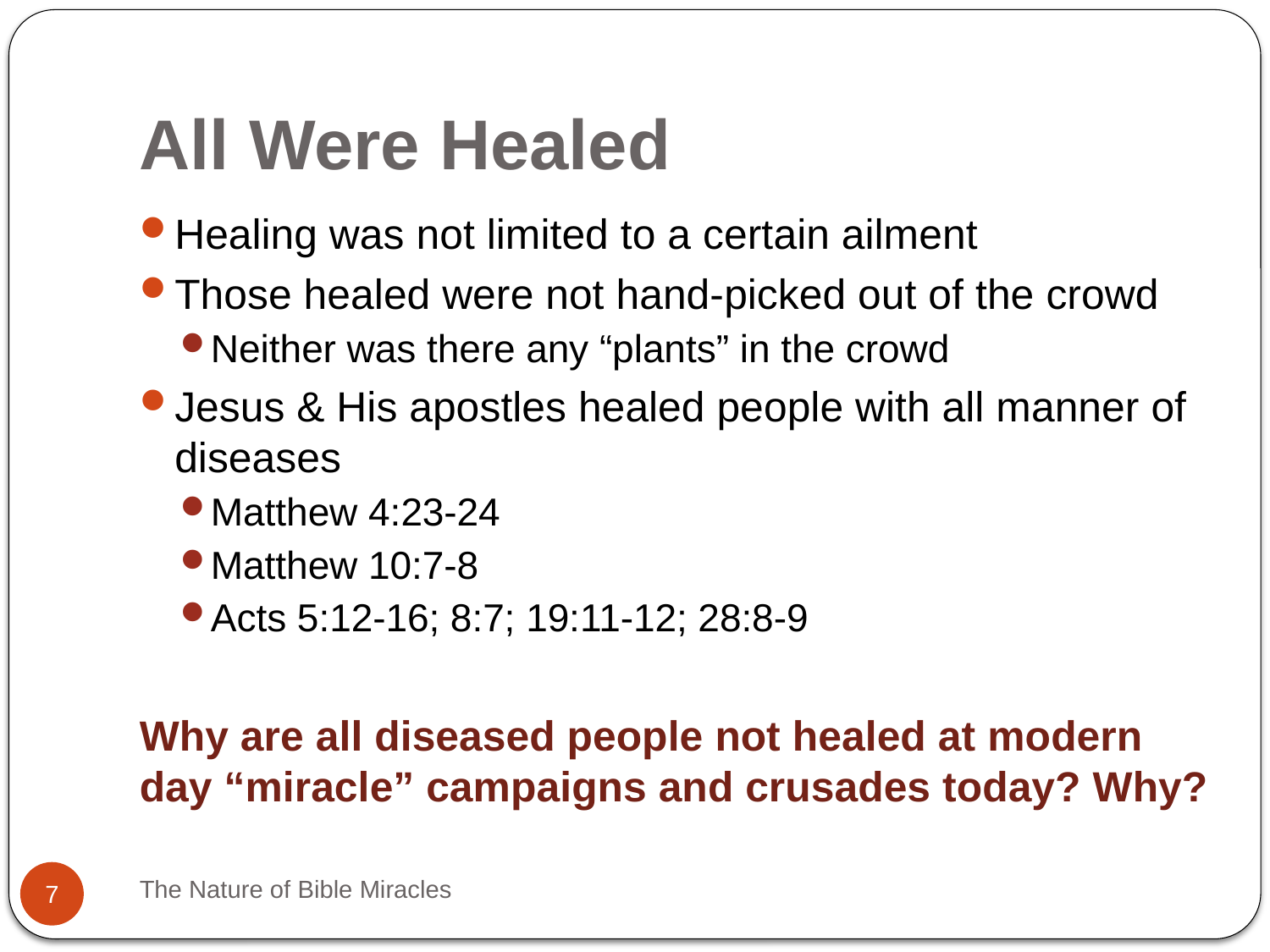

# All Were Healed
Healing was not limited to a certain ailment
Those healed were not hand-picked out of the crowd
Neither was there any “plants” in the crowd
Jesus & His apostles healed people with all manner of diseases
Matthew 4:23-24
Matthew 10:7-8
Acts 5:12-16; 8:7; 19:11-12; 28:8-9

Why are all diseased people not healed at modern day “miracle” campaigns and crusades today? Why?
The Nature of Bible Miracles
7